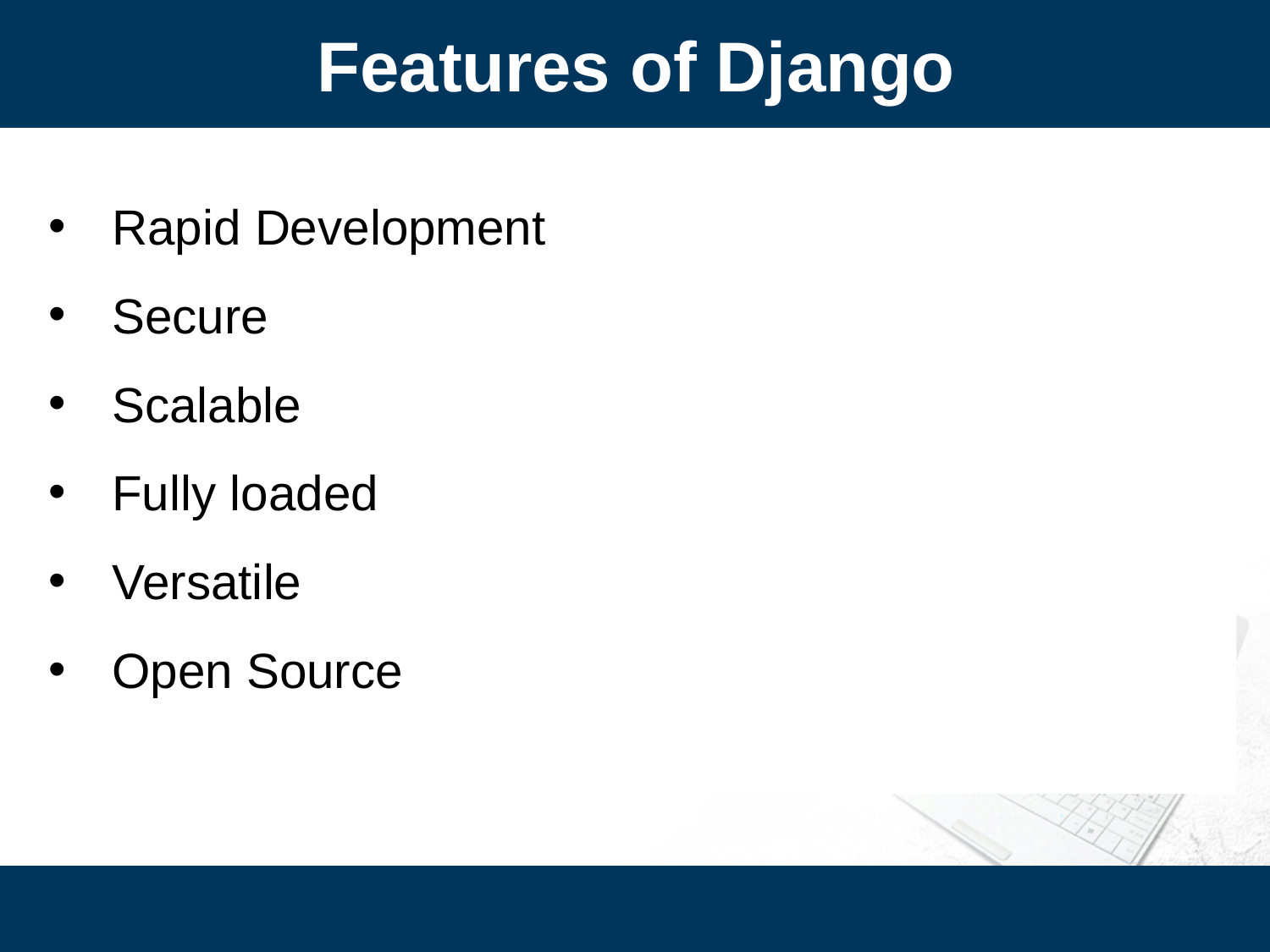

Features of Django
Rapid Development
Secure
Scalable
Fully loaded
Versatile
Open Source